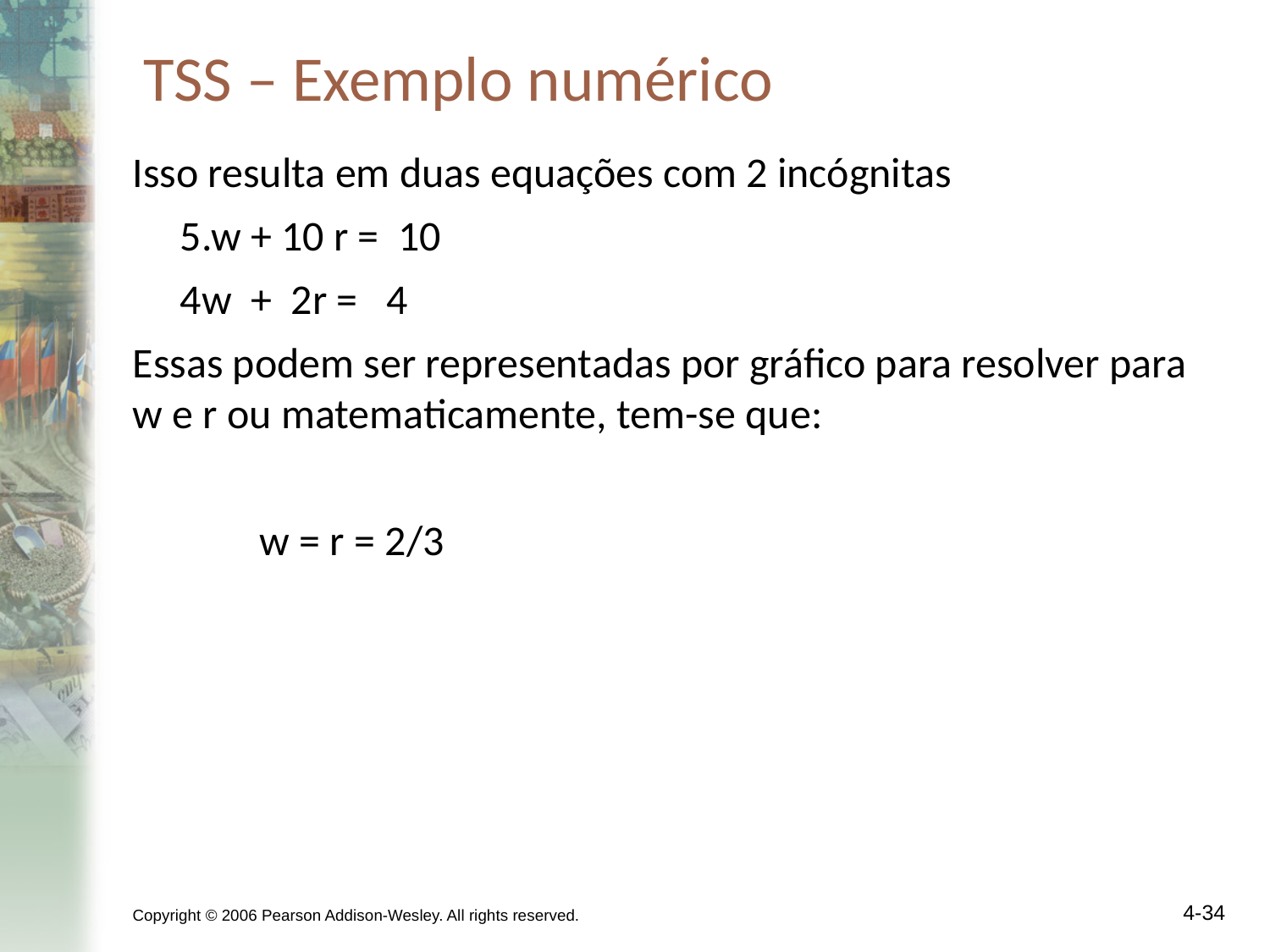

# TSS – Exemplo numérico
Isso resulta em duas equações com 2 incógnitas
     5.w + 10 r =  10
     4w  +  2r =   4
Essas podem ser representadas por gráfico para resolver para w e r ou matematicamente, tem-se que:

	w = r = 2/3

Copyright © 2006 Pearson Addison-Wesley. All rights reserved.
4-34